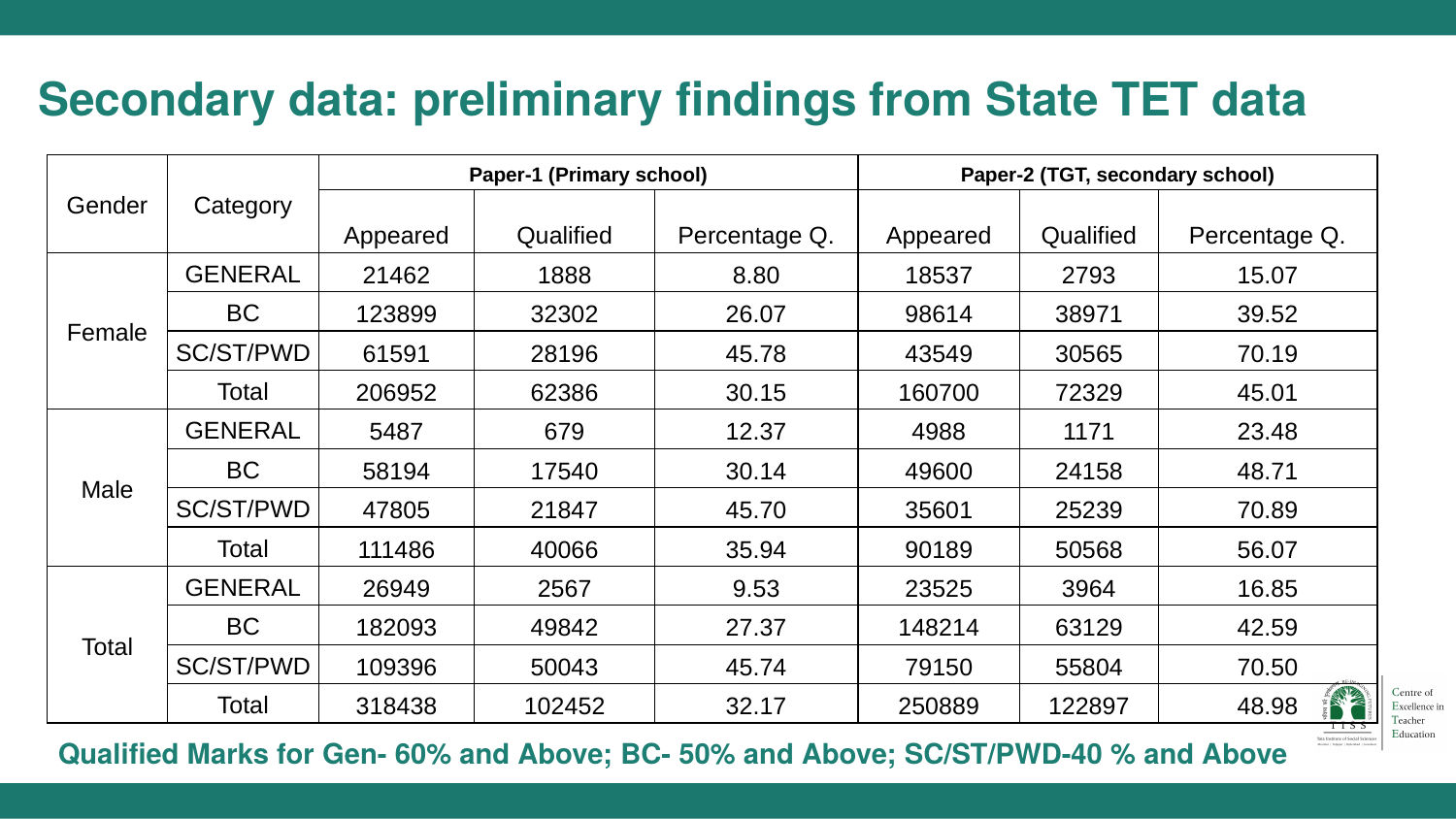

# Secondary data: preliminary findings from State TET data
| Gender | Category | Paper-1 (Primary school) |  |  | Paper-2 (TGT, secondary school) |  |  |
| --- | --- | --- | --- | --- | --- | --- | --- |
|  |  | Appeared | Qualified | Percentage Q. | Appeared | Qualified | Percentage Q. |
| Female | GENERAL | 21462 | 1888 | 8.80 | 18537 | 2793 | 15.07 |
|  | BC | 123899 | 32302 | 26.07 | 98614 | 38971 | 39.52 |
|  | SC/ST/PWD | 61591 | 28196 | 45.78 | 43549 | 30565 | 70.19 |
|  | Total | 206952 | 62386 | 30.15 | 160700 | 72329 | 45.01 |
| Male | GENERAL | 5487 | 679 | 12.37 | 4988 | 1171 | 23.48 |
|  | BC | 58194 | 17540 | 30.14 | 49600 | 24158 | 48.71 |
|  | SC/ST/PWD | 47805 | 21847 | 45.70 | 35601 | 25239 | 70.89 |
|  | Total | 111486 | 40066 | 35.94 | 90189 | 50568 | 56.07 |
| Total | GENERAL | 26949 | 2567 | 9.53 | 23525 | 3964 | 16.85 |
|  | BC | 182093 | 49842 | 27.37 | 148214 | 63129 | 42.59 |
|  | SC/ST/PWD | 109396 | 50043 | 45.74 | 79150 | 55804 | 70.50 |
|  | Total | 318438 | 102452 | 32.17 | 250889 | 122897 | 48.98 |
Qualified Marks for Gen- 60% and Above; BC- 50% and Above; SC/ST/PWD-40 % and Above